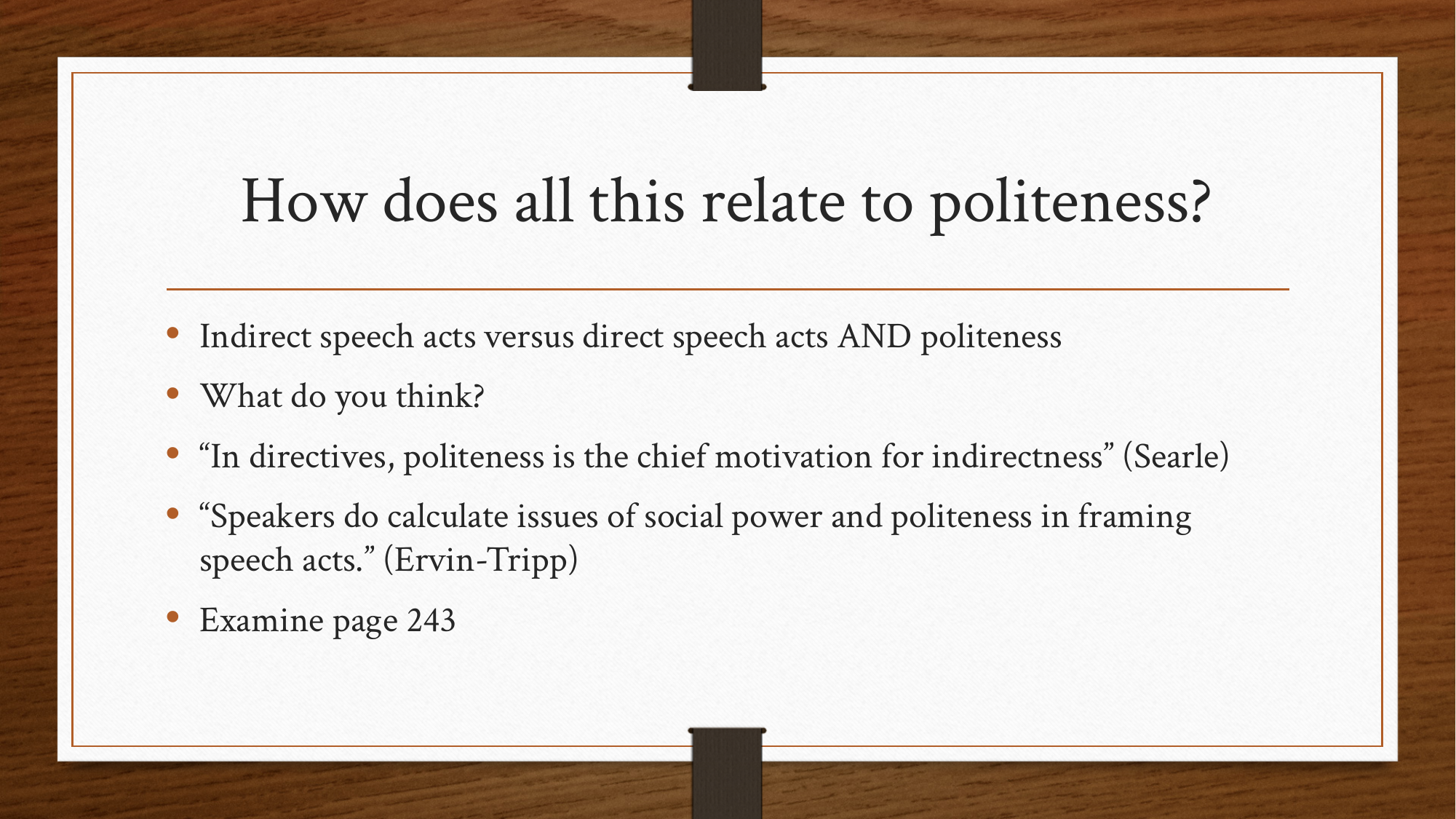

# How does all this relate to politeness?
Indirect speech acts versus direct speech acts AND politeness
What do you think?
“In directives, politeness is the chief motivation for indirectness” (Searle)
“Speakers do calculate issues of social power and politeness in framing speech acts.” (Ervin-Tripp)
Examine page 243